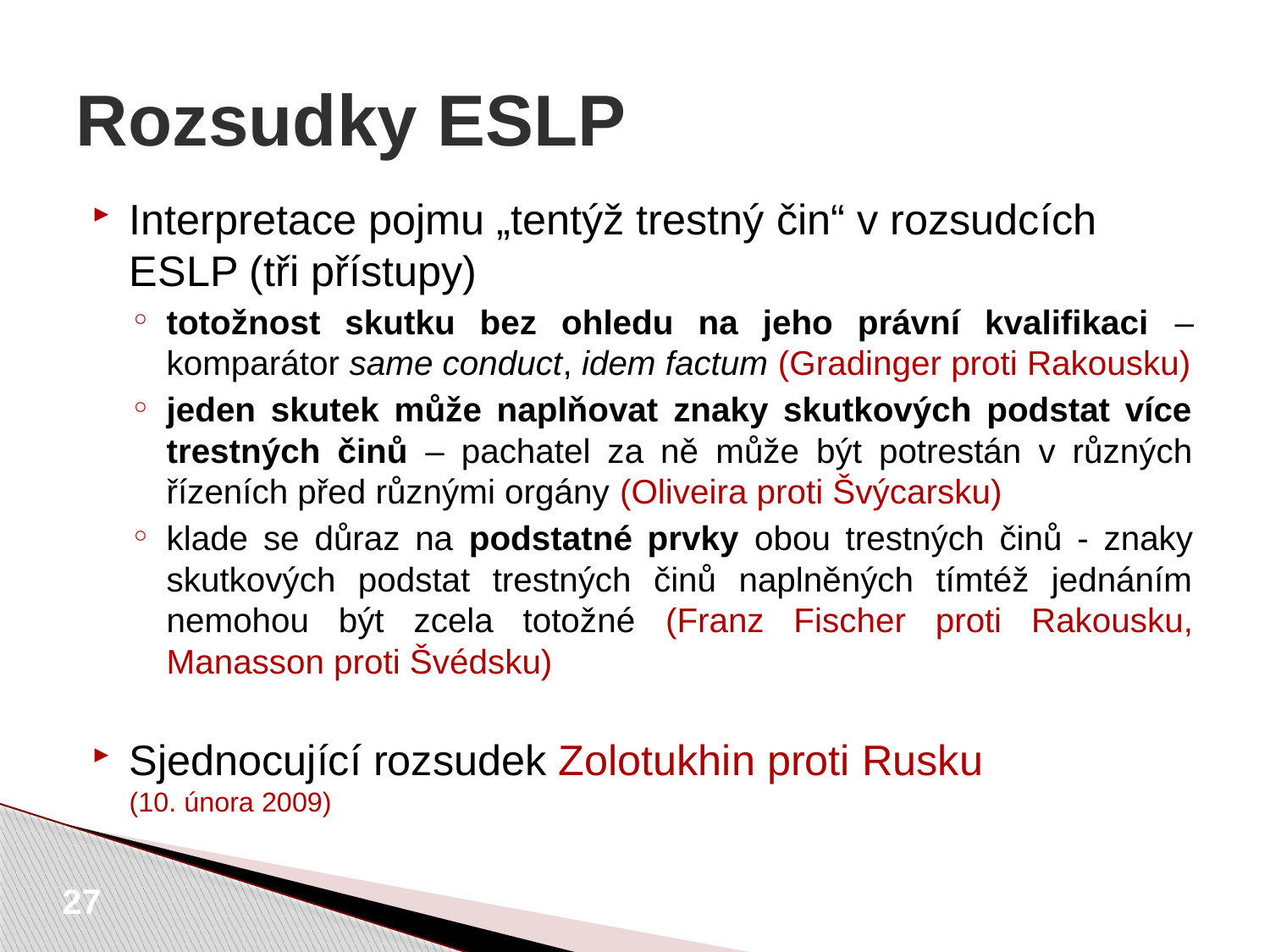

# Rozsudky ESLP
Interpretace pojmu „tentýž trestný čin“ v rozsudcích ESLP (tři přístupy)
totožnost skutku bez ohledu na jeho právní kvalifikaci – komparátor same conduct, idem factum (Gradinger proti Rakousku)
jeden skutek může naplňovat znaky skutkových podstat více trestných činů – pachatel za ně může být potrestán v různých řízeních před různými orgány (Oliveira proti Švýcarsku)
klade se důraz na podstatné prvky obou trestných činů - znaky skutkových podstat trestných činů naplněných tímtéž jednáním nemohou být zcela totožné (Franz Fischer proti Rakousku, Manasson proti Švédsku)

Sjednocující rozsudek Zolotukhin proti Rusku
(10. února 2009)
27